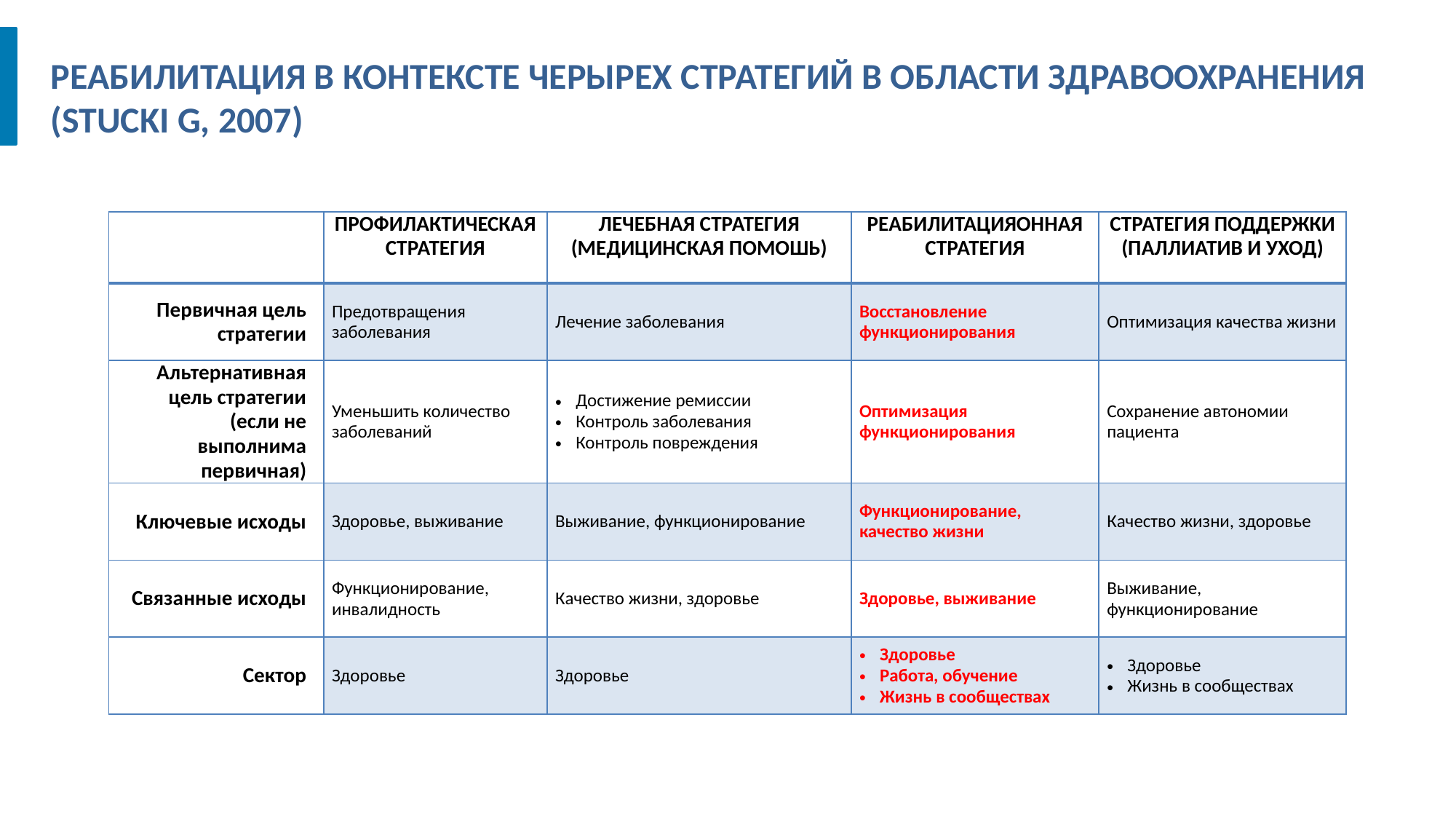

РЕАБИЛИТАЦИЯ В КОНТЕКСТЕ ЧЕРЫРЕХ СТРАТЕГИЙ В ОБЛАСТИ ЗДРАВООХРАНЕНИЯ (STUCKI G, 2007)
|  | ПРОФИЛАКТИЧЕСКАЯ СТРАТЕГИЯ | ЛЕЧЕБНАЯ СТРАТЕГИЯ (МЕДИЦИНСКАЯ ПОМОШЬ) | РЕАБИЛИТАЦИЯОННАЯ СТРАТЕГИЯ | СТРАТЕГИЯ ПОДДЕРЖКИ (ПАЛЛИАТИВ И УХОД) |
| --- | --- | --- | --- | --- |
| Первичная цель стратегии | Предотвращения заболевания | Лечение заболевания | Восстановление функционирования | Оптимизация качества жизни |
| Альтернативная цель стратегии (если не выполнима первичная) | Уменьшить количество заболеваний | Достижение ремиссии Контроль заболевания Контроль повреждения | Оптимизация функционирования | Сохранение автономии пациента |
| Ключевые исходы | Здоровье, выживание | Выживание, функционирование | Функционирование, качество жизни | Качество жизни, здоровье |
| Связанные исходы | Функционирование, инвалидность | Качество жизни, здоровье | Здоровье, выживание | Выживание, функционирование |
| Сектор | Здоровье | Здоровье | Здоровье Работа, обучение Жизнь в сообществах | Здоровье Жизнь в сообществах |